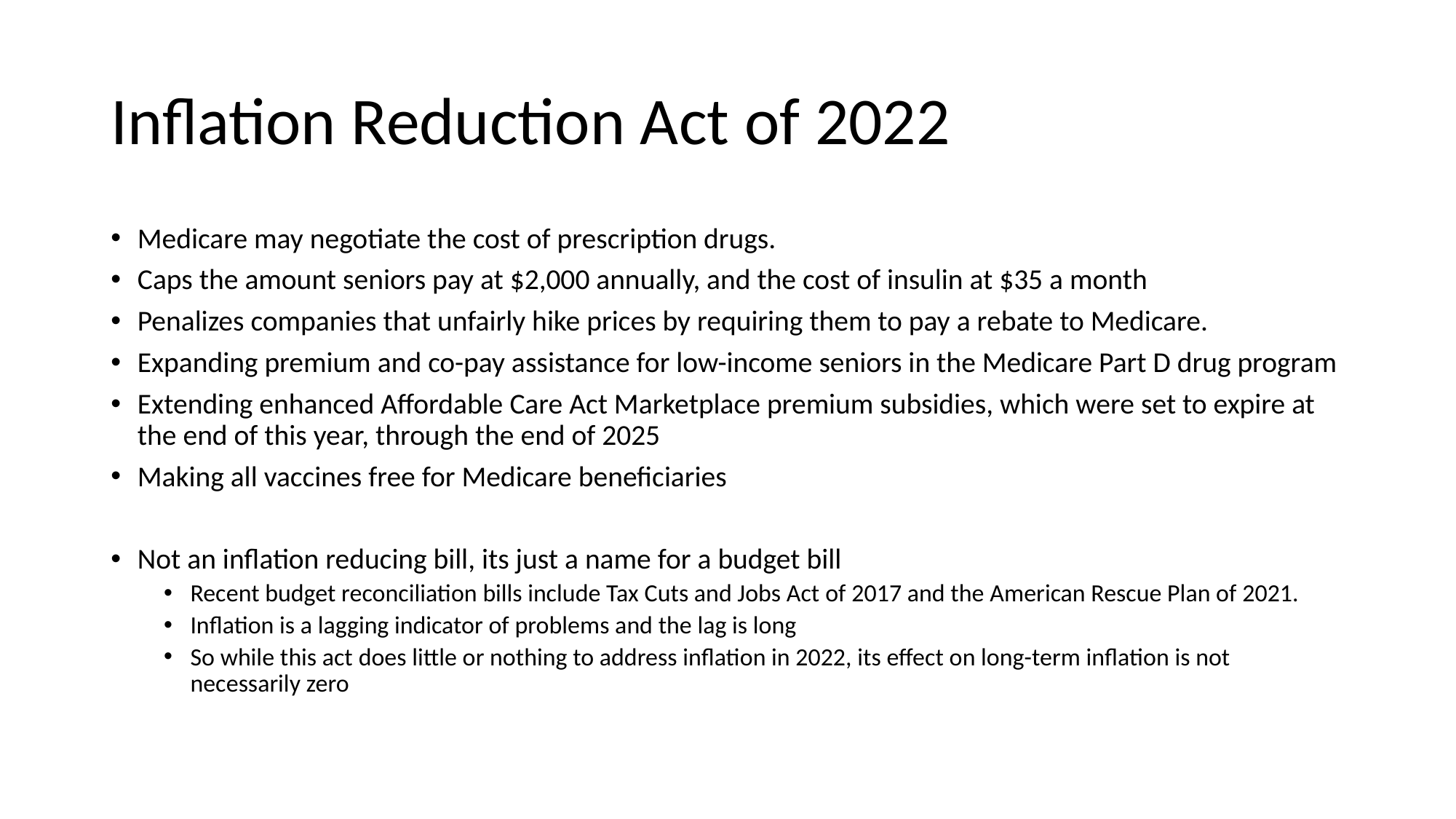

# Inflation Reduction Act of 2022
Medicare may negotiate the cost of prescription drugs.
Caps the amount seniors pay at $2,000 annually, and the cost of insulin at $35 a month
Penalizes companies that unfairly hike prices by requiring them to pay a rebate to Medicare.
Expanding premium and co-pay assistance for low-income seniors in the Medicare Part D drug program
Extending enhanced Affordable Care Act Marketplace premium subsidies, which were set to expire at the end of this year, through the end of 2025
Making all vaccines free for Medicare beneficiaries

Not an inflation reducing bill, its just a name for a budget bill
Recent budget reconciliation bills include Tax Cuts and Jobs Act of 2017 and the American Rescue Plan of 2021.
Inflation is a lagging indicator of problems and the lag is long
So while this act does little or nothing to address inflation in 2022, its effect on long-term inflation is not necessarily zero